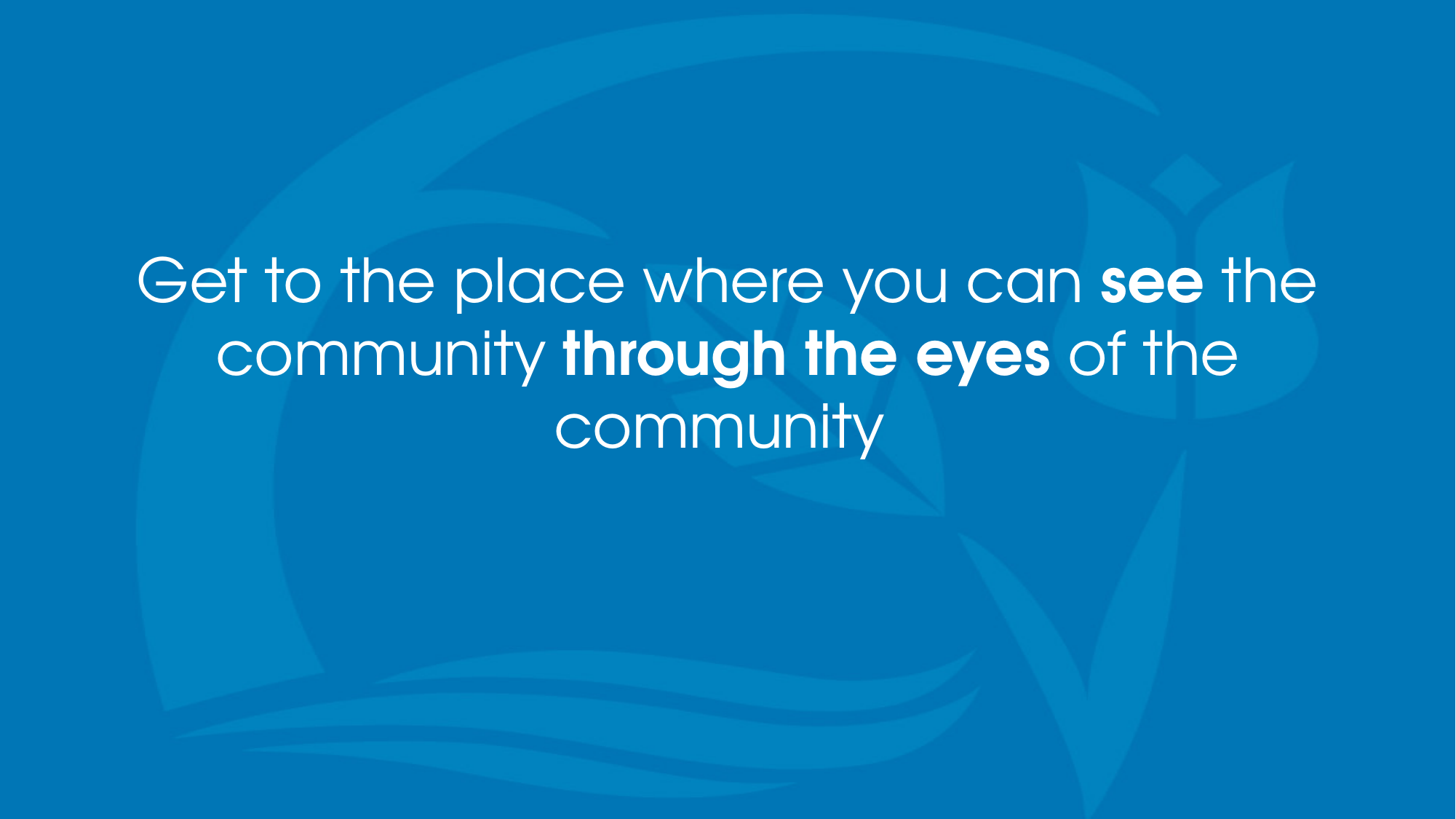

Get to the place where you can see the community through the eyes of the community